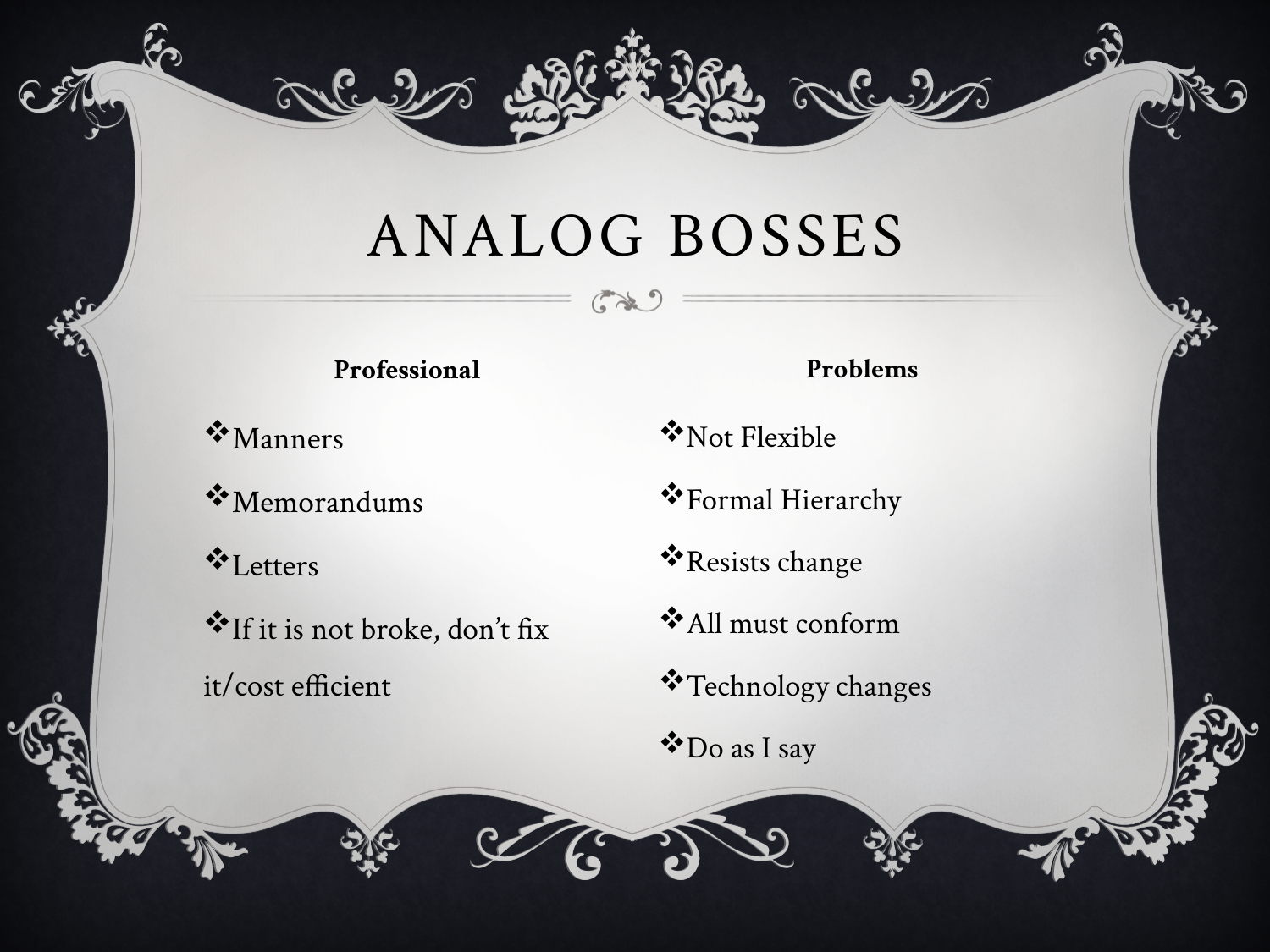

# Analog Bosses
Problems
Professional
Manners
Memorandums
Letters
If it is not broke, don’t fix it/cost efficient

Not Flexible
Formal Hierarchy
Resists change
All must conform
Technology changes
Do as I say